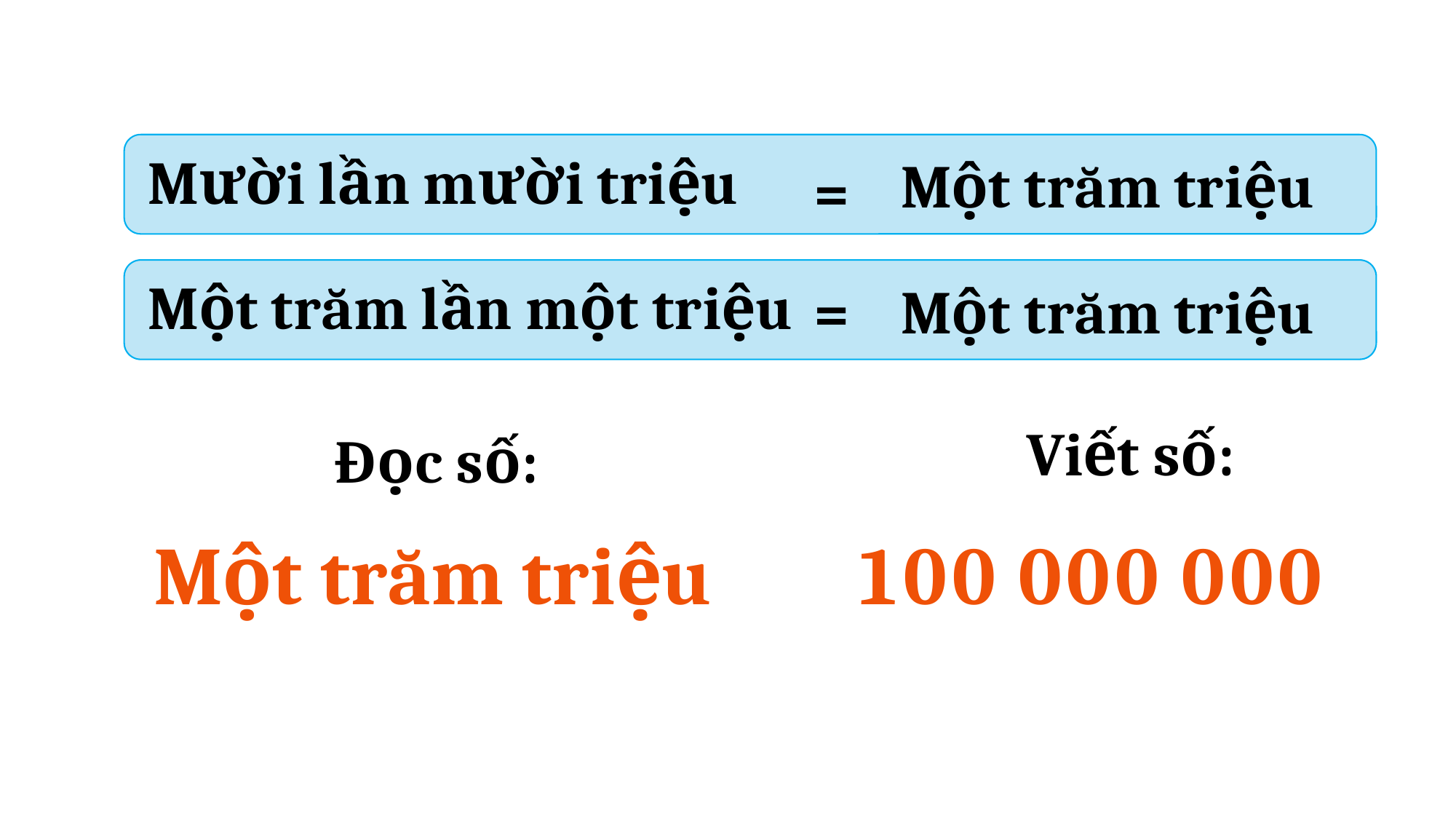

Mười lần mười triệu
Một trăm triệu
=

Một trăm lần một triệu
=
Một trăm triệu
Viết số:
Đọc số:
Một trăm triệu
100 000 000